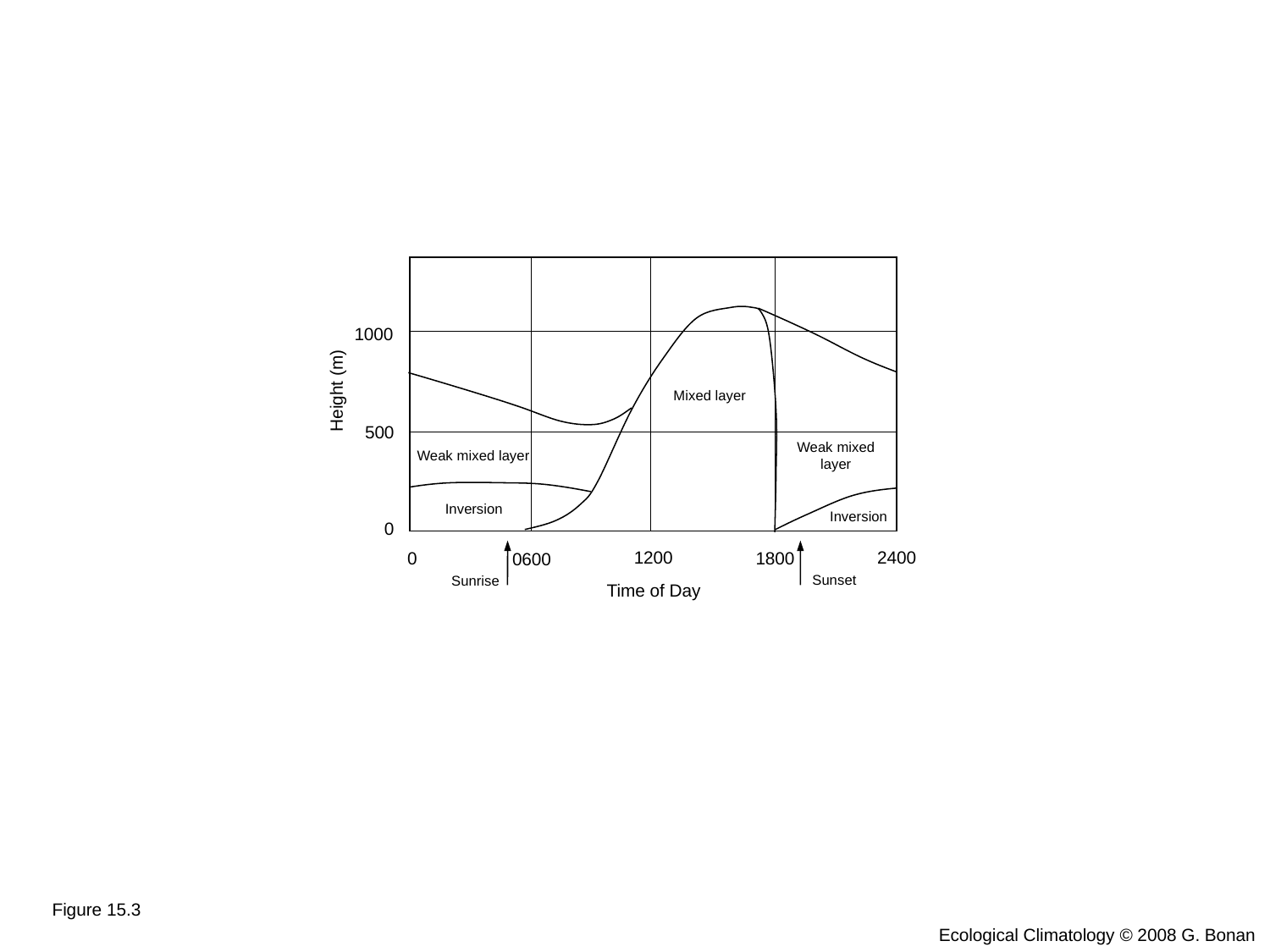

1000

Height (m)
Mixed layer
500

Weak mixed layer
Weak mixed layer

Inversion
Inversion
0
1200
2400

0
1800
0600
Sunset
Sunrise
Time of Day
Figure 15.3
Ecological Climatology © 2008 G. Bonan